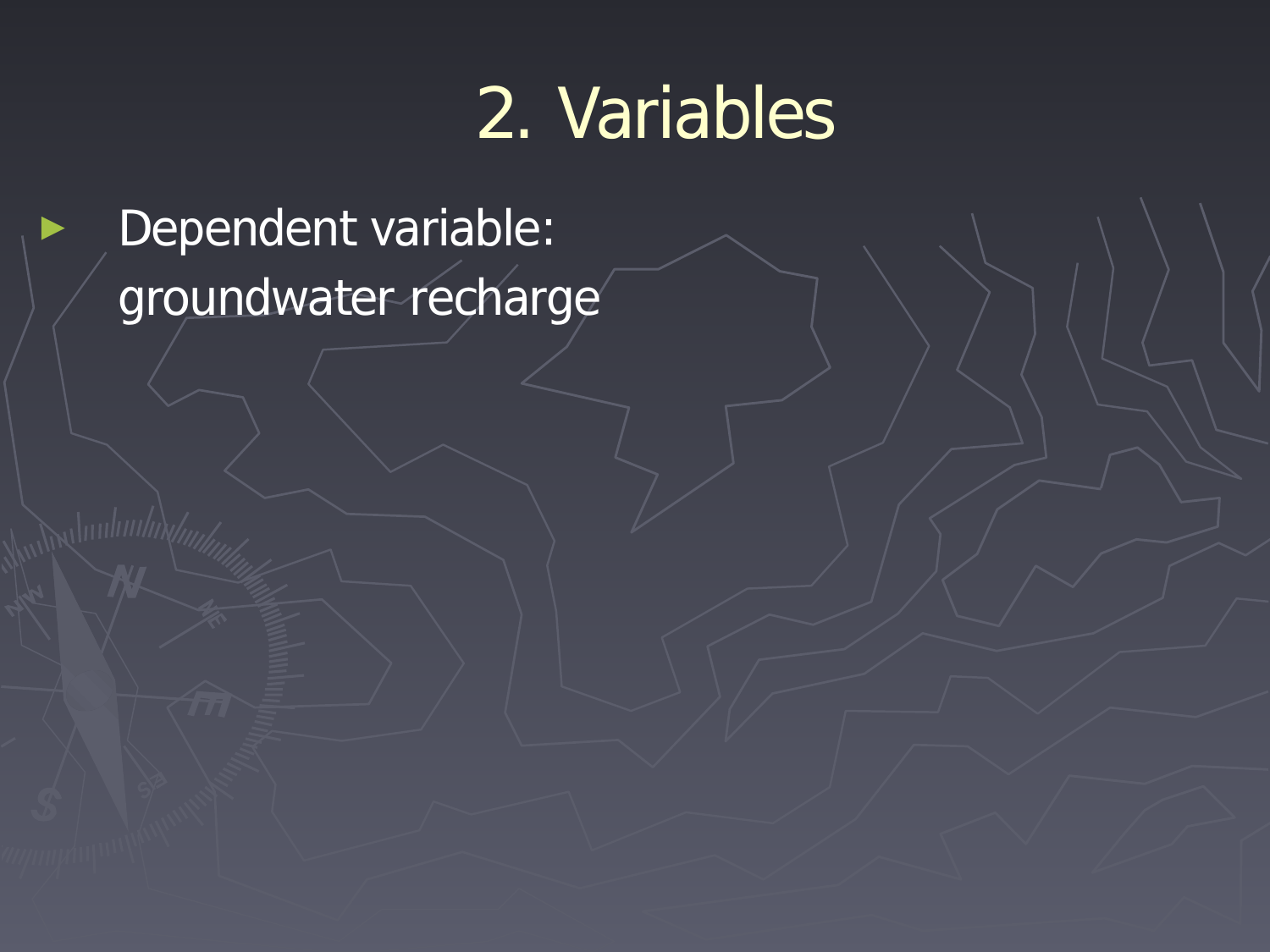

# 2. Variables
Dependent variable:
	groundwater recharge